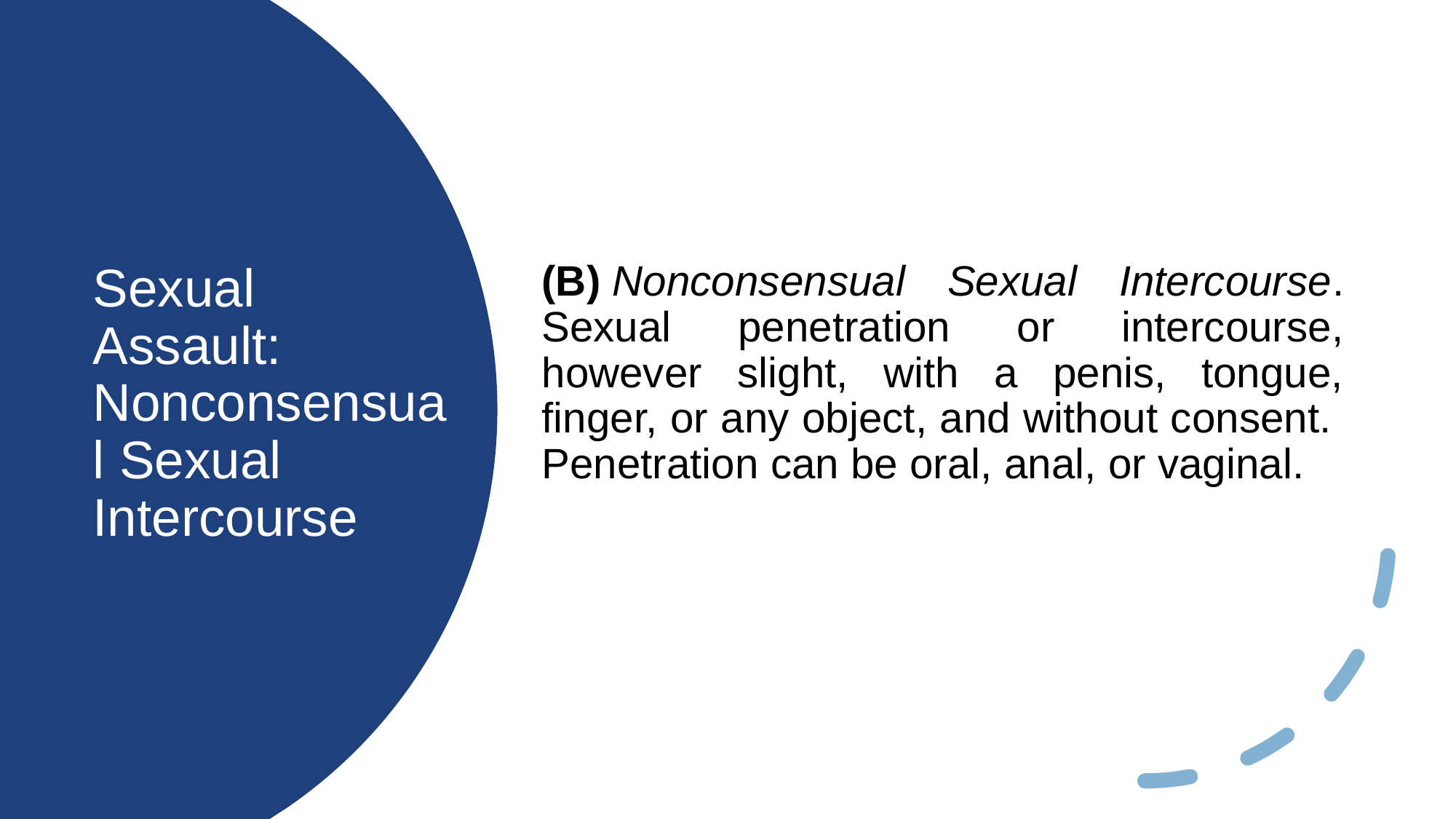

(B) Nonconsensual Sexual Intercourse. Sexual penetration or intercourse, however slight, with a penis, tongue, finger, or any object, and without consent.  Penetration can be oral, anal, or vaginal.

# Sexual Assault: Nonconsensual Sexual Intercourse